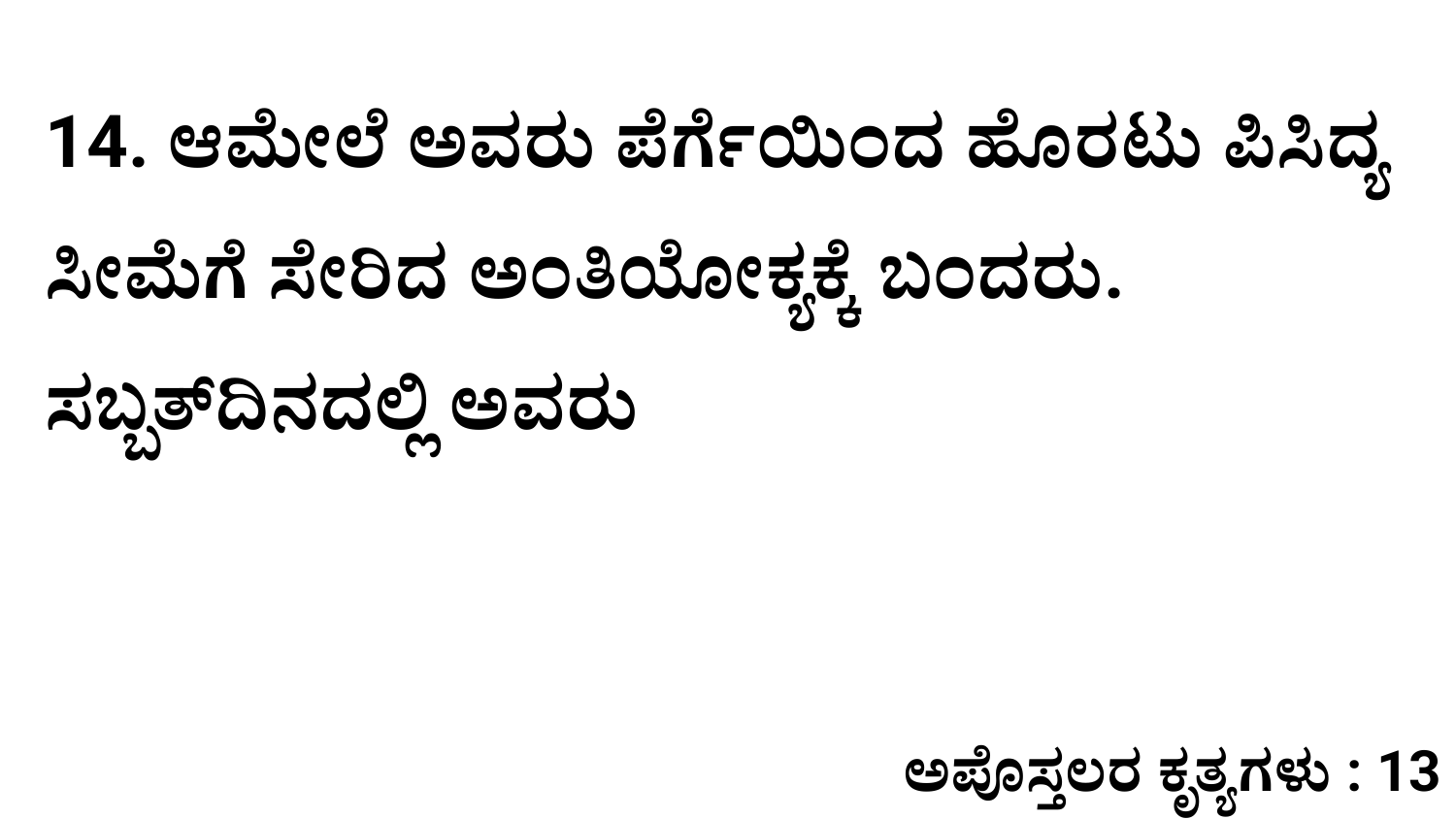

14. ಆಮೇಲೆ ಅವರು ಪೆರ್ಗೆಯಿಂದ ಹೊರಟು ಪಿಸಿದ್ಯ ಸೀಮೆಗೆ ಸೇರಿದ ಅಂತಿಯೋಕ್ಯಕ್ಕೆ ಬಂದರು. ಸಬ್ಬತ್‌ದಿನದಲ್ಲಿ ಅವರು
ಅಪೊಸ್ತಲರ ಕೃತ್ಯಗಳು : 13